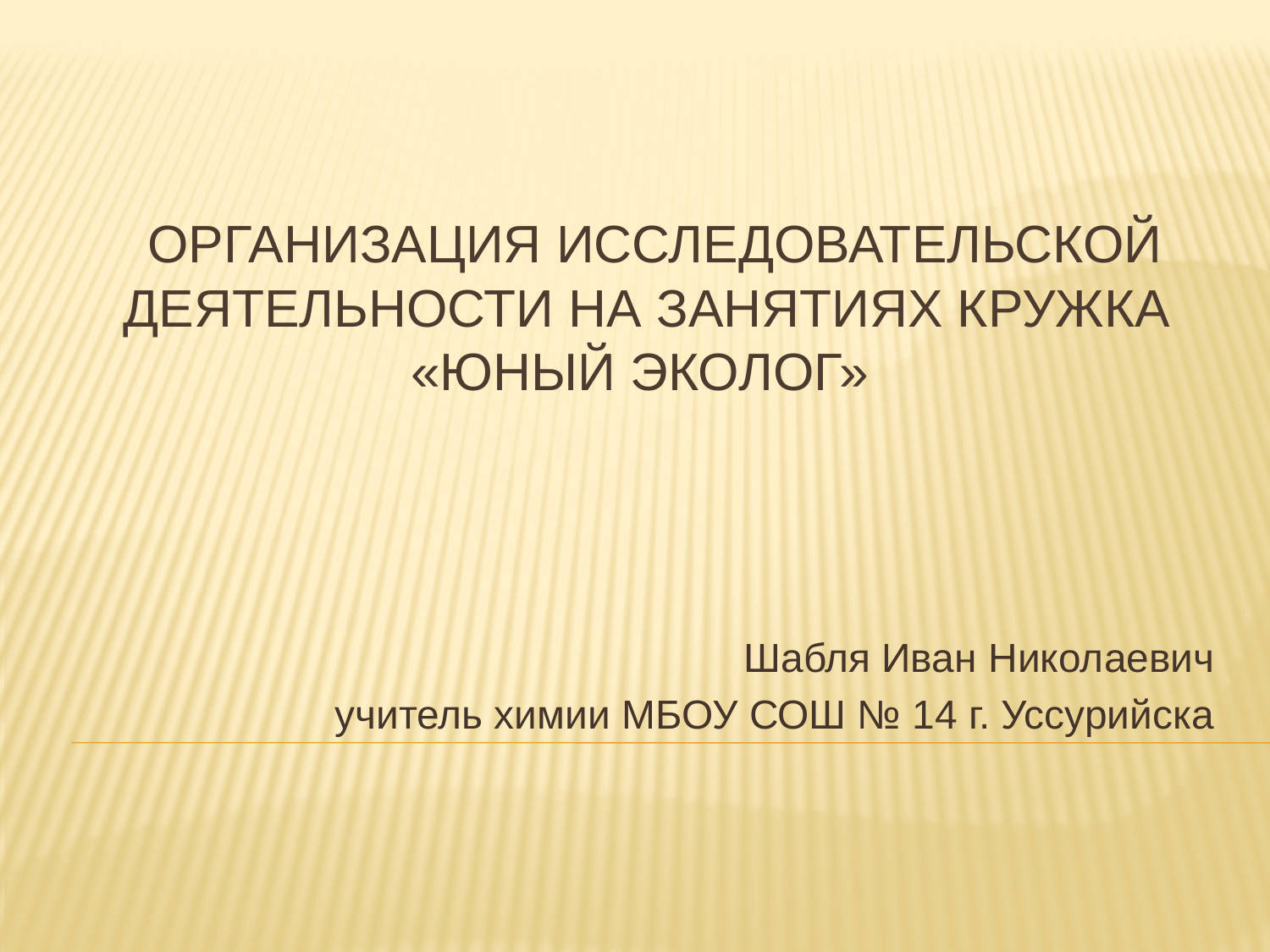

# Организация исследовательской деятельности на занятиях кружка «Юный эколог»
Шабля Иван Николаевич
учитель химии МБОУ СОШ № 14 г. Уссурийска